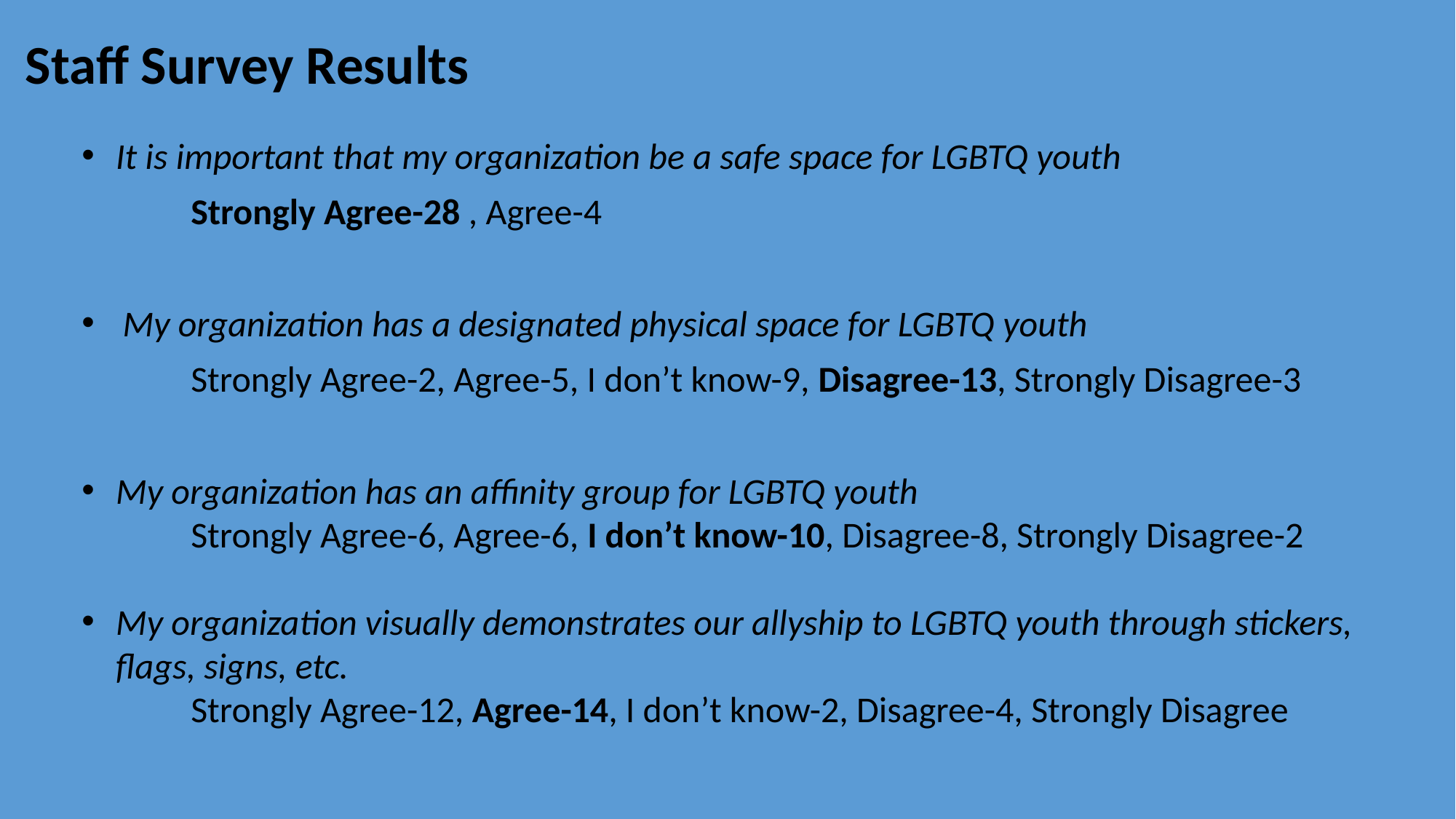

Staff Survey Results
It is important that my organization be a safe space for LGBTQ youth
	Strongly Agree-28 , Agree-4

My organization has a designated physical space for LGBTQ youth
	Strongly Agree-2, Agree-5, I don’t know-9, Disagree-13, Strongly Disagree-3

My organization has an affinity group for LGBTQ youth
	Strongly Agree-6, Agree-6, I don’t know-10, Disagree-8, Strongly Disagree-2

My organization visually demonstrates our allyship to LGBTQ youth through stickers, flags, signs, etc.
	Strongly Agree-12, Agree-14, I don’t know-2, Disagree-4, Strongly Disagree